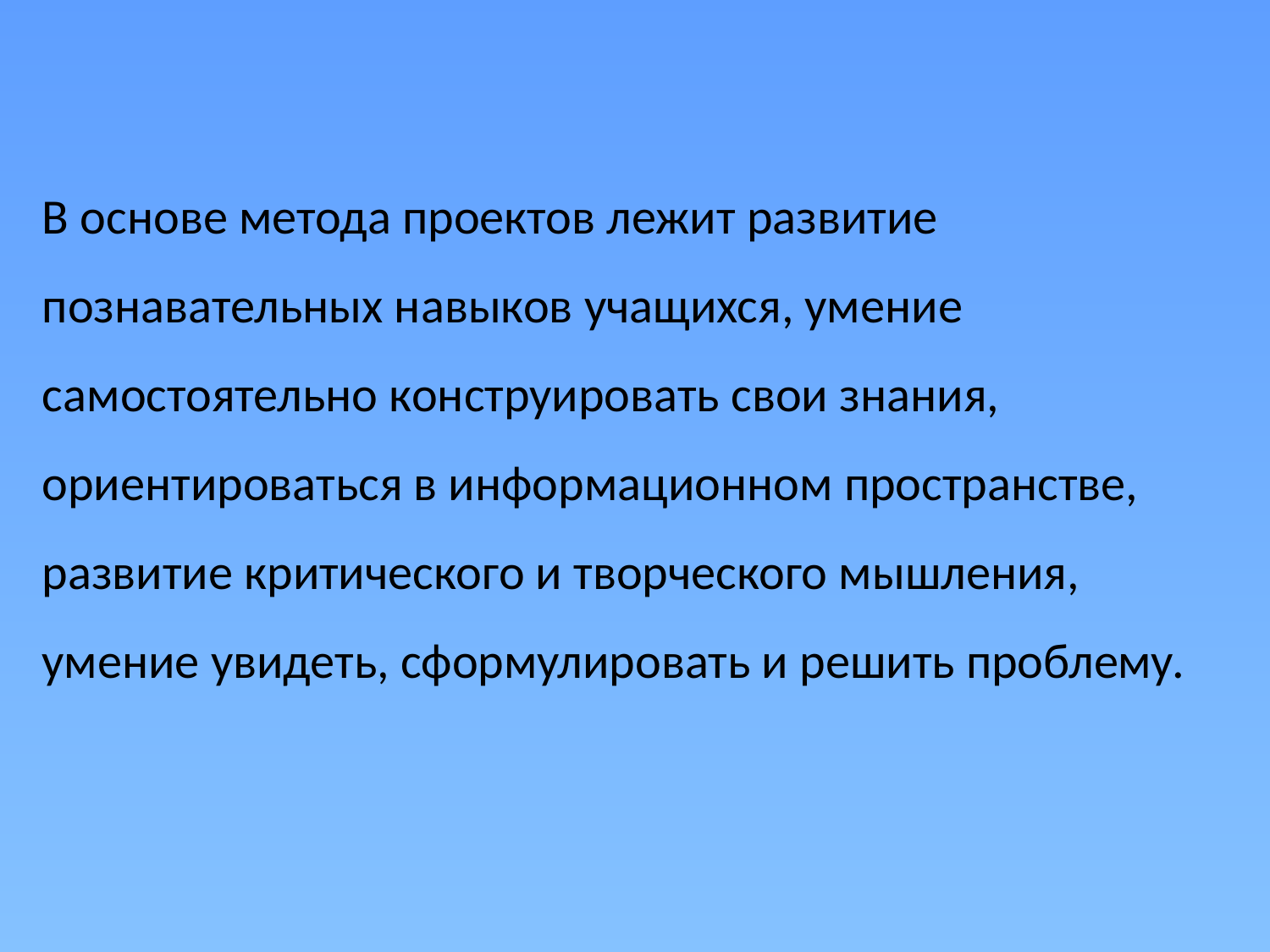

В основе метода проектов лежит развитие познавательных навыков учащихся, умение самостоятельно конструировать свои знания, ориентироваться в информационном пространстве, развитие критического и творческого мышления, умение увидеть, сформулировать и решить проблему.